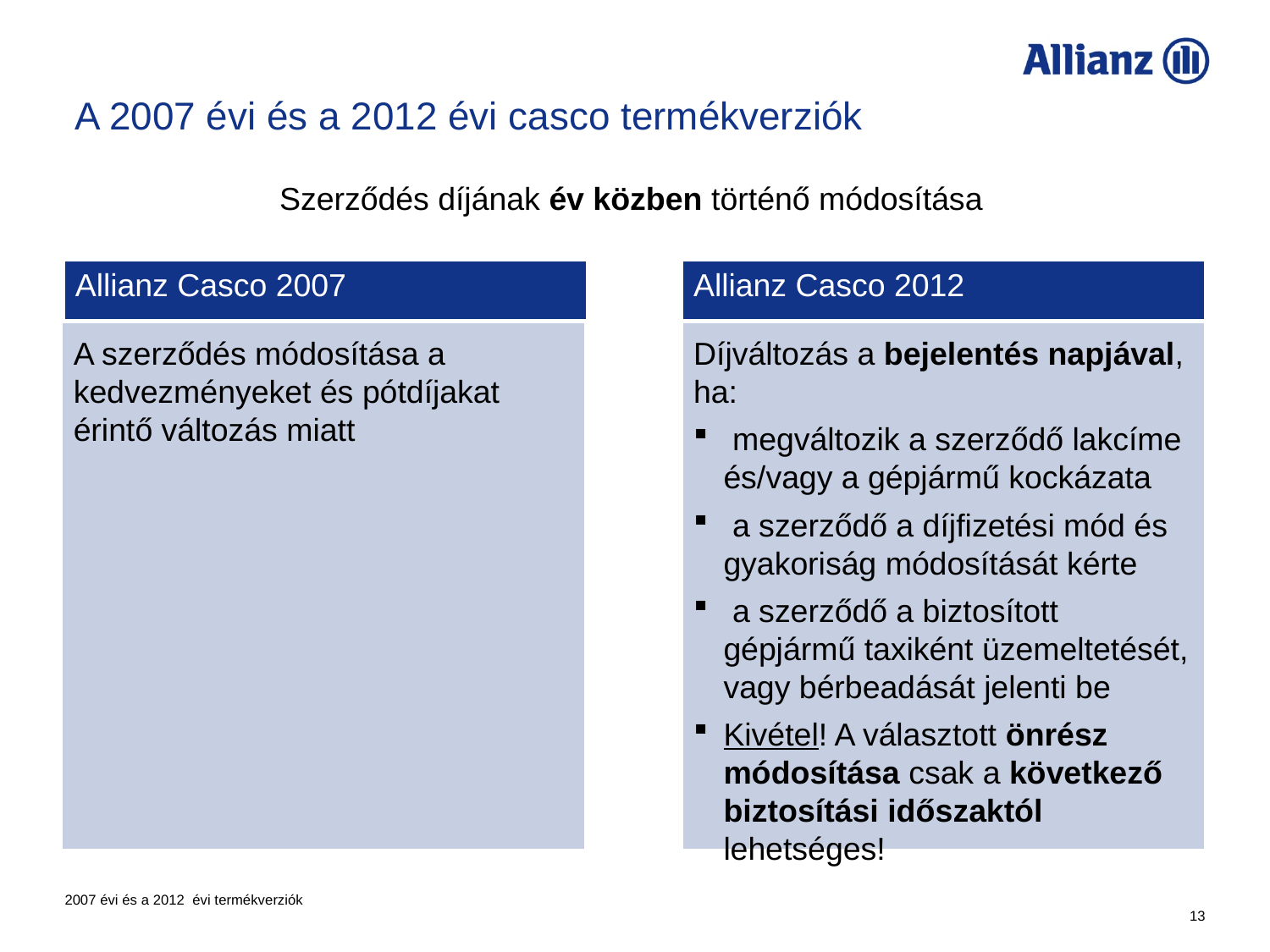

A 2007 évi és a 2012 évi casco termékverziók
Szerződés díjának év közben történő módosítása

Allianz Casco 2007
Allianz Casco 2012
A szerződés módosítása a kedvezményeket és pótdíjakat érintő változás miatt

Díjváltozás a bejelentés napjával, ha:
 megváltozik a szerződő lakcíme és/vagy a gépjármű kockázata
 a szerződő a díjfizetési mód és gyakoriság módosítását kérte
 a szerződő a biztosított gépjármű taxiként üzemeltetését, vagy bérbeadását jelenti be
Kivétel! A választott önrész módosítása csak a következő biztosítási időszaktól lehetséges!

2007 évi és a 2012  évi termékverziók